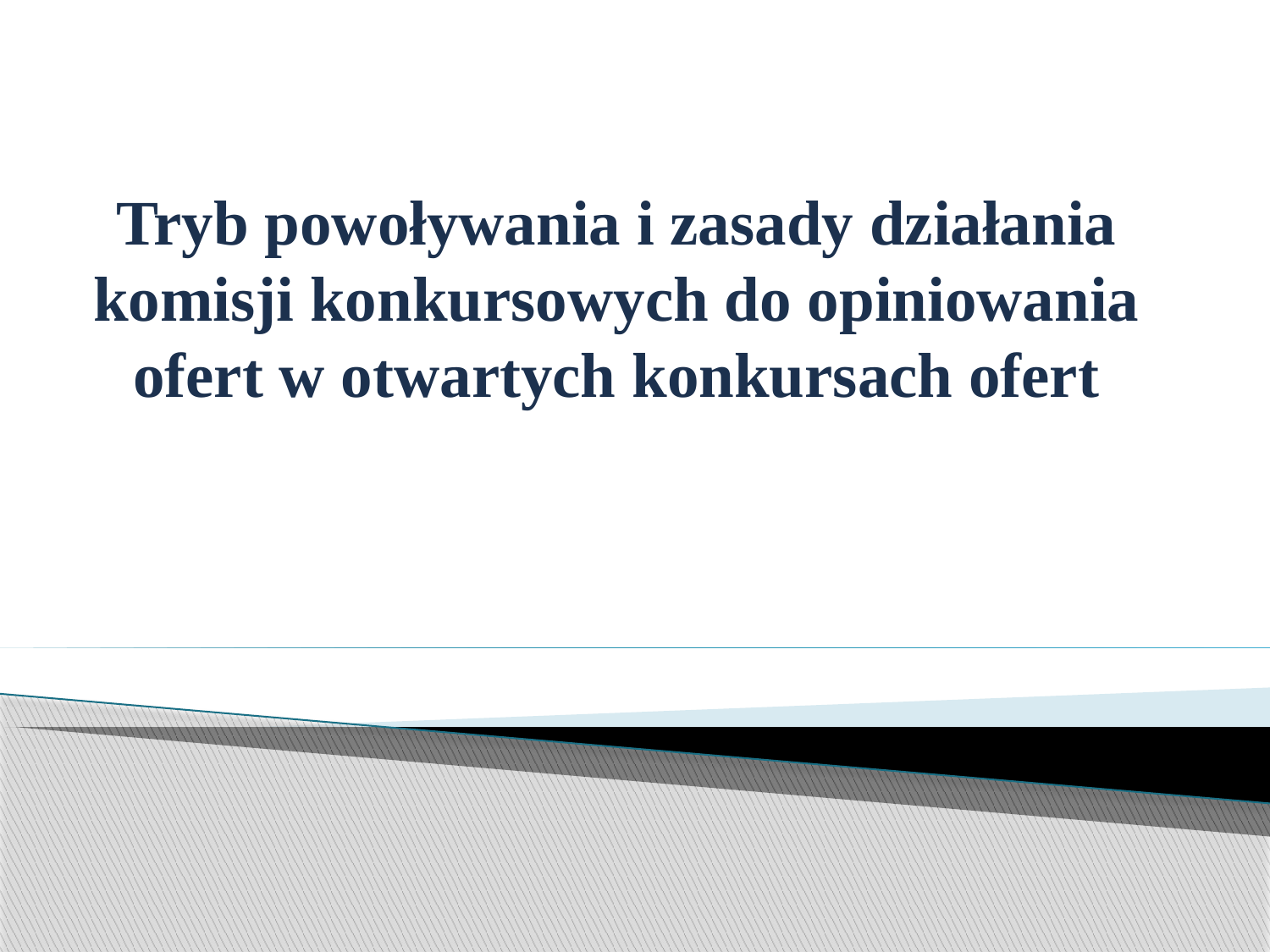

# Tryb powoływania i zasady działania komisji konkursowych do opiniowania ofert w otwartych konkursach ofert